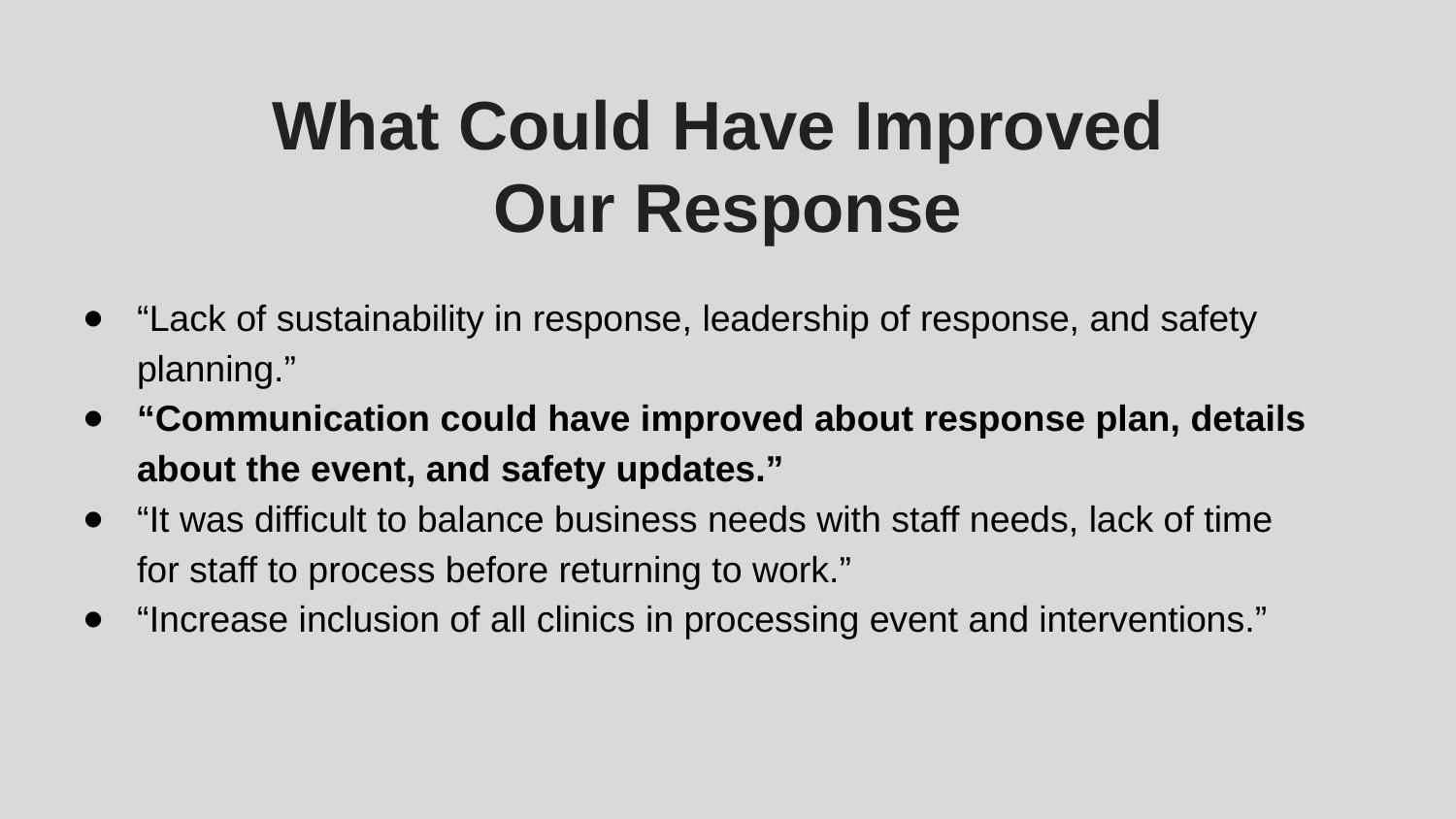

# What Could Have Improved Our Response
“Lack of sustainability in response, leadership of response, and safety planning.”
“Communication could have improved about response plan, details about the event, and safety updates.”
“It was difficult to balance business needs with staff needs, lack of time for staff to process before returning to work.”
“Increase inclusion of all clinics in processing event and interventions.”